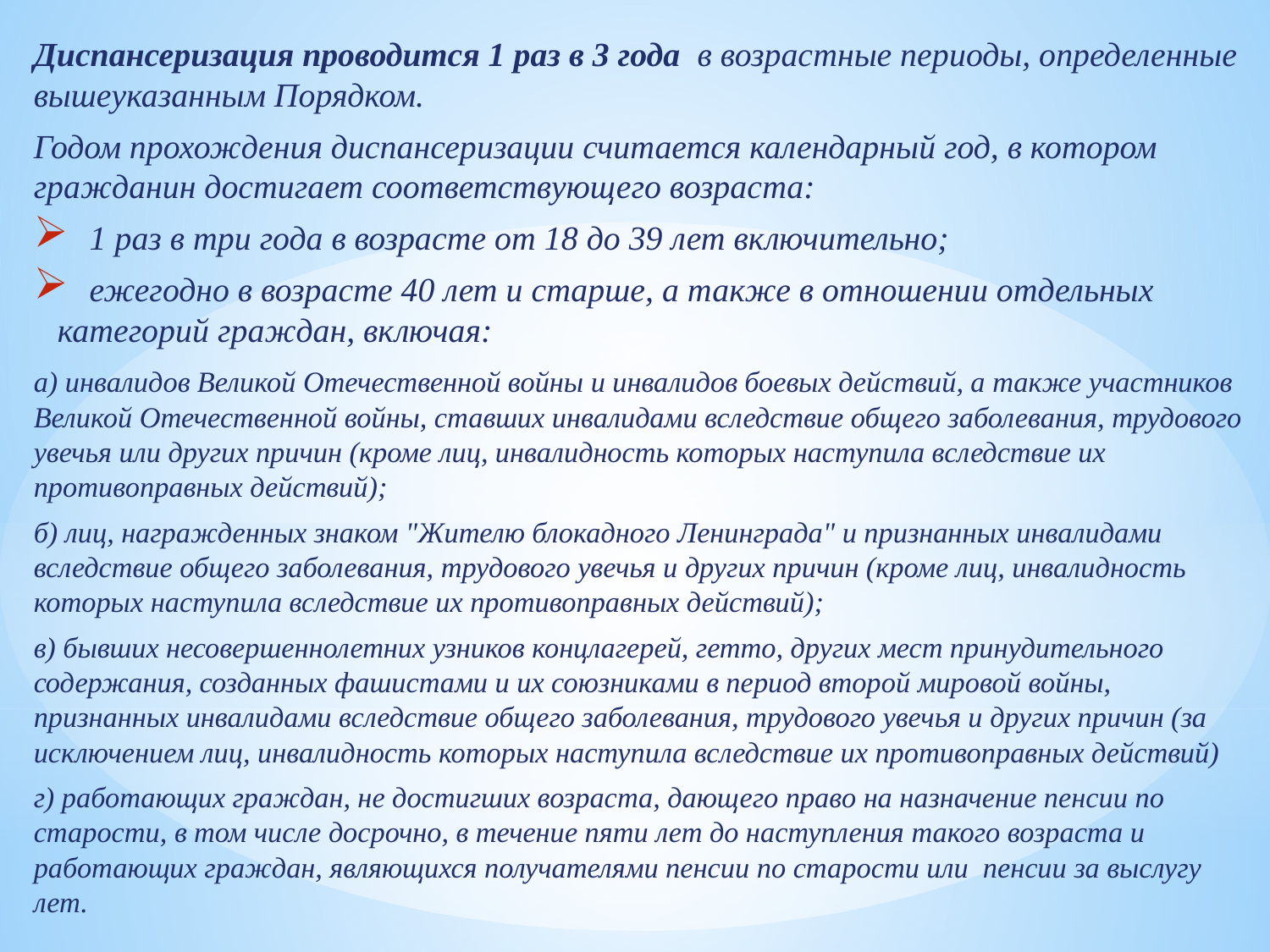

Диспансеризация проводится 1 раз в 3 года  в возрастные периоды, определенные вышеуказанным Порядком.
	Годом прохождения диспансеризации считается календарный год, в котором гражданин достигает соответствующего возраста:
   1 раз в три года в возрасте от 18 до 39 лет включительно;
   ежегодно в возрасте 40 лет и старше, а также в отношении отдельных категорий граждан, включая:
	а) инвалидов Великой Отечественной войны и инвалидов боевых действий, а также участников Великой Отечественной войны, ставших инвалидами вследствие общего заболевания, трудового увечья или других причин (кроме лиц, инвалидность которых наступила вследствие их противоправных действий);
	б) лиц, награжденных знаком "Жителю блокадного Ленинграда" и признанных инвалидами вследствие общего заболевания, трудового увечья и других причин (кроме лиц, инвалидность которых наступила вследствие их противоправных действий);
	в) бывших несовершеннолетних узников концлагерей, гетто, других мест принудительного содержания, созданных фашистами и их союзниками в период второй мировой войны, признанных инвалидами вследствие общего заболевания, трудового увечья и других причин (за исключением лиц, инвалидность которых наступила вследствие их противоправных действий)
	г) работающих граждан, не достигших возраста, дающего право на назначение пенсии по старости, в том числе досрочно, в течение пяти лет до наступления такого возраста и работающих граждан, являющихся получателями пенсии по старости или  пенсии за выслугу лет.